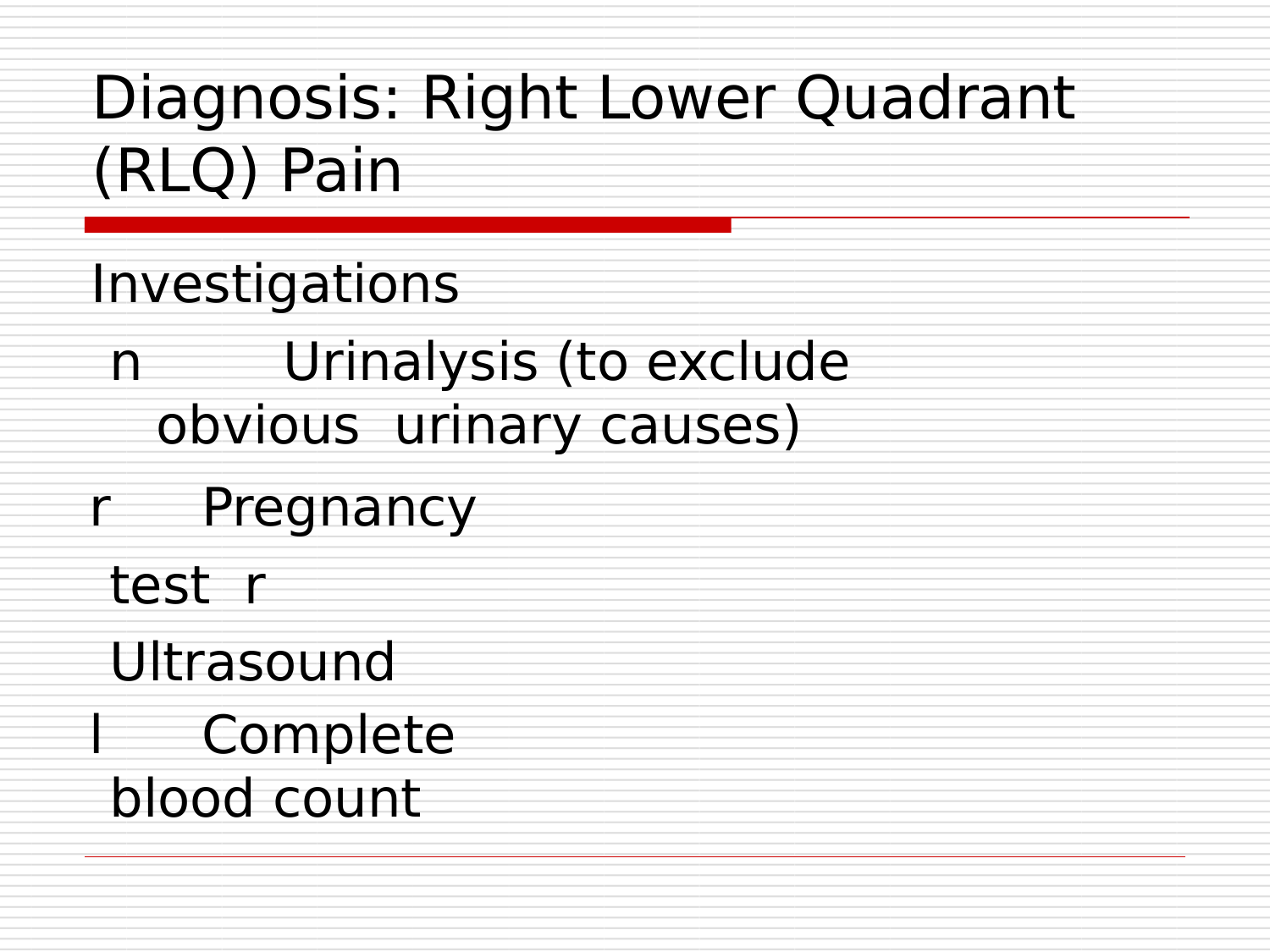

# Diagnosis: Right Lower Quadrant  (RLQ) Pain

Investigations
n		Urinalysis (to exclude obvious  urinary causes)
r	Pregnancy test  r	Ultrasound
l	Complete blood count